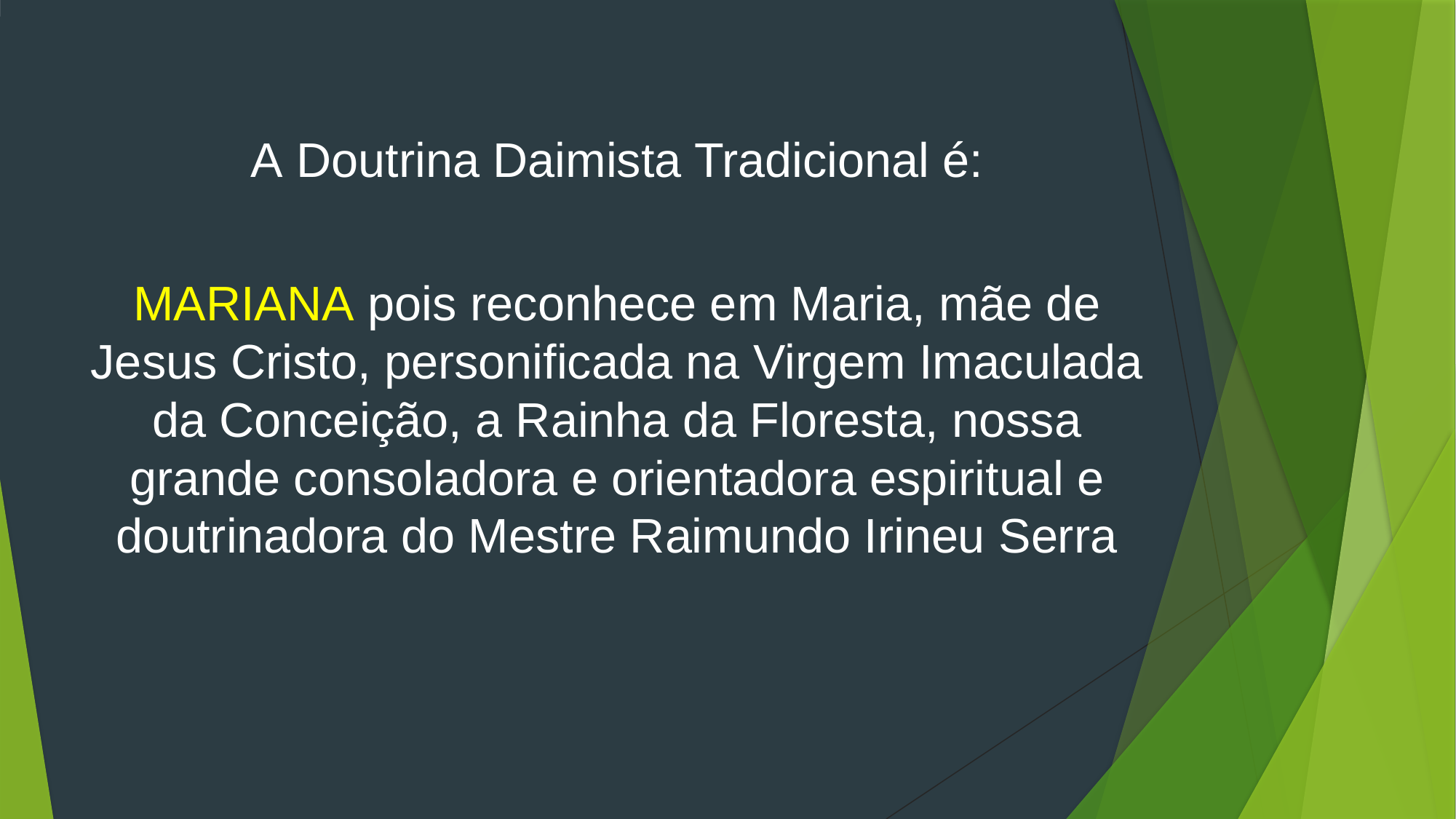

A Doutrina Daimista Tradicional é:
MARIANA pois reconhece em Maria, mãe de Jesus Cristo, personificada na Virgem Imaculada da Conceição, a Rainha da Floresta, nossa grande consoladora e orientadora espiritual e doutrinadora do Mestre Raimundo Irineu Serra